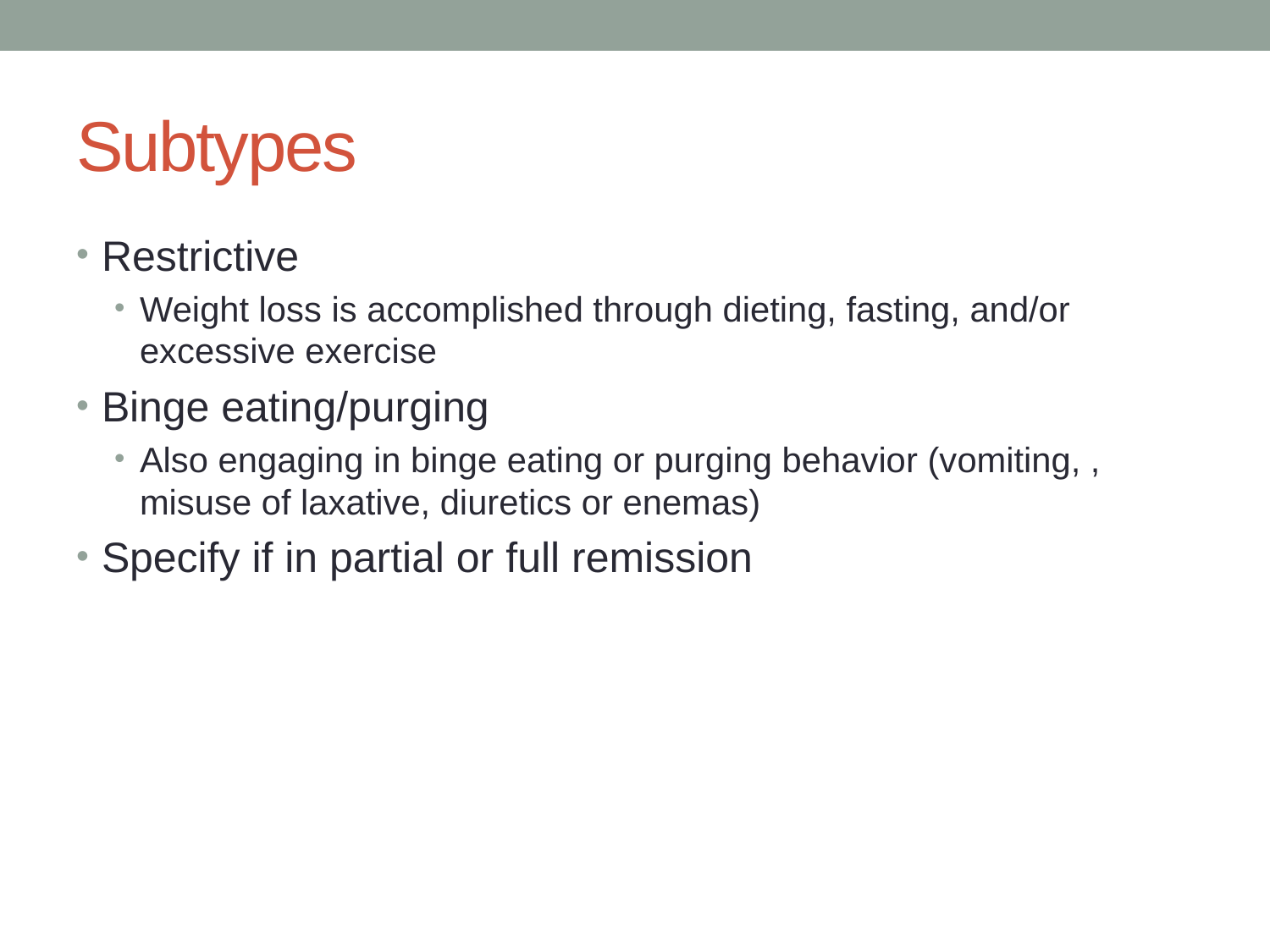

# Subtypes
Restrictive
Weight loss is accomplished through dieting, fasting, and/or excessive exercise
Binge eating/purging
Also engaging in binge eating or purging behavior (vomiting, , misuse of laxative, diuretics or enemas)
Specify if in partial or full remission